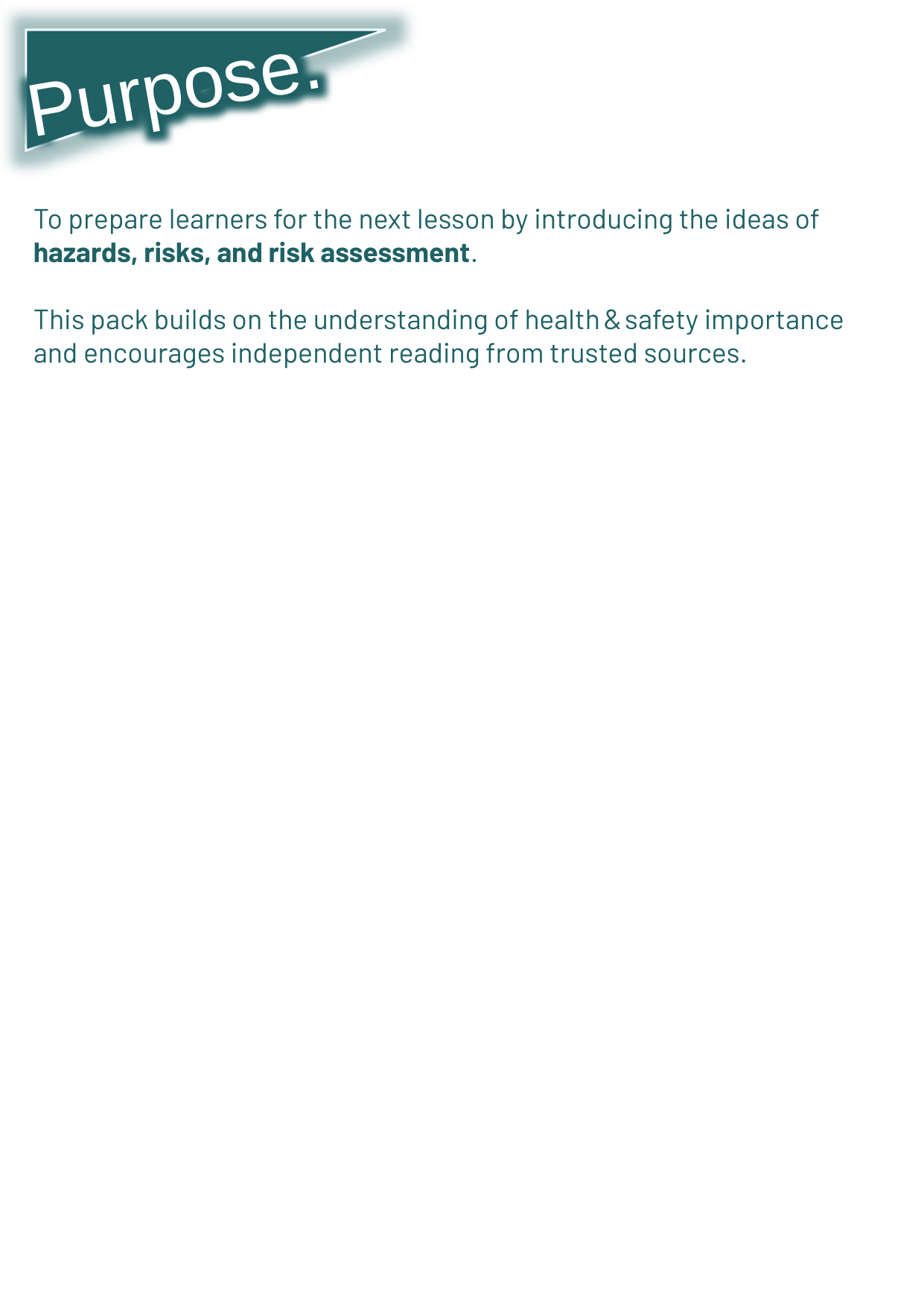

Purpose.
To prepare learners for the next lesson by introducing the ideas of hazards, risks, and risk assessment.

This pack builds on the understanding of health & safety importance and encourages independent reading from trusted sources.